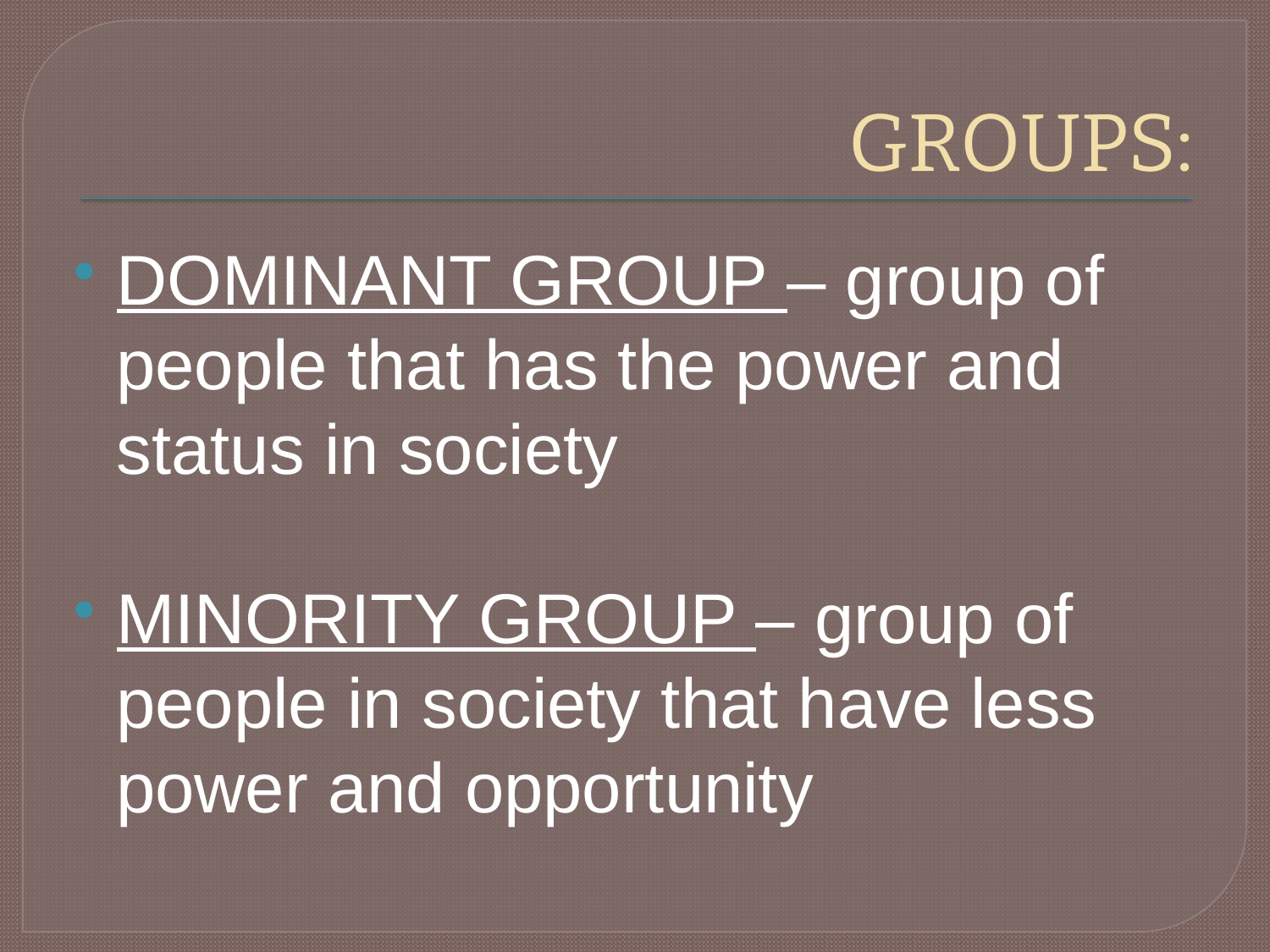

# GROUPS:
DOMINANT GROUP – group of people that has the power and status in society

MINORITY GROUP – group of people in society that have less power and opportunity